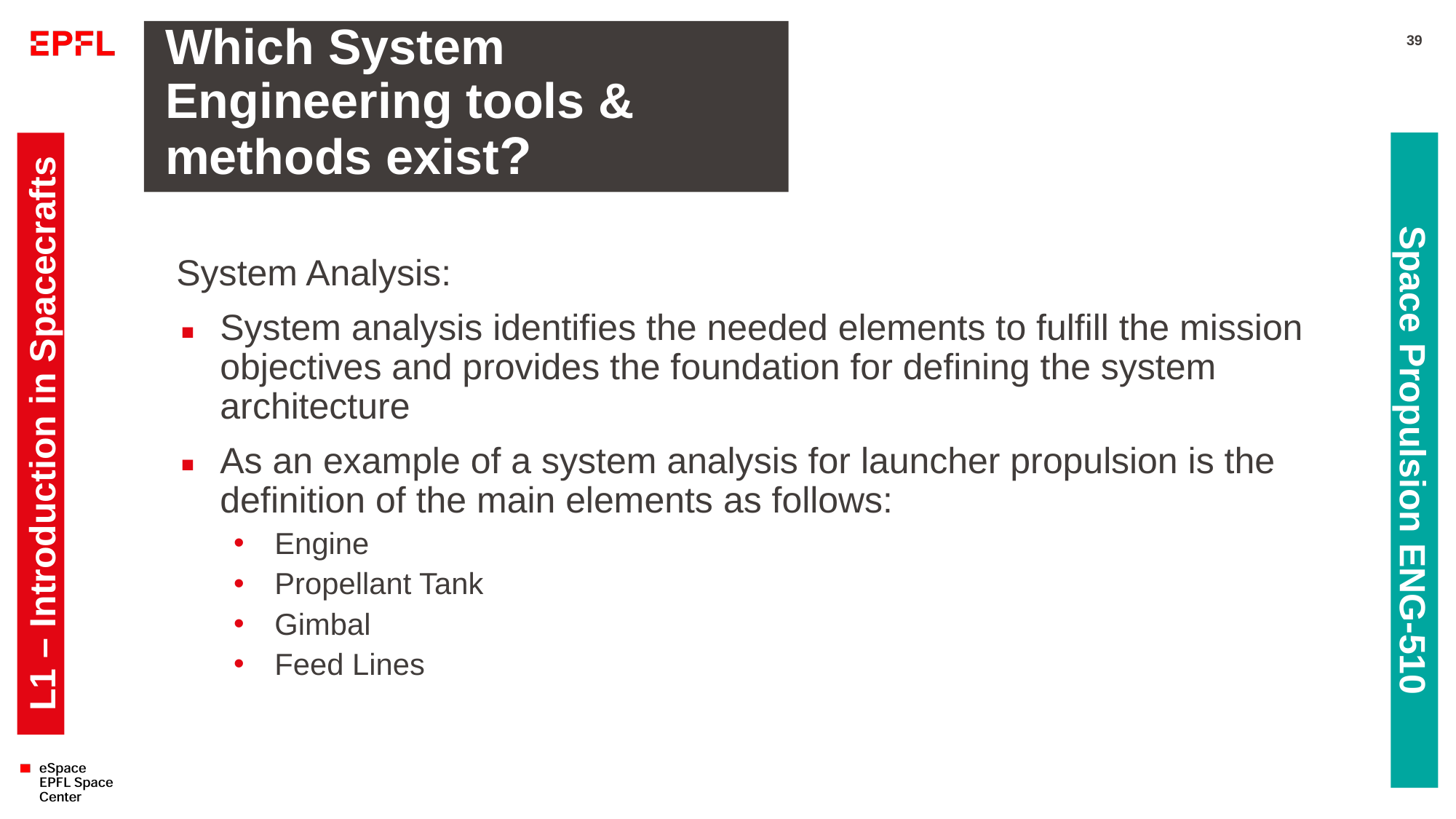

# Which System Engineering tools & methods exist?
39
System Analysis:
System analysis identifies the needed elements to fulfill the mission objectives and provides the foundation for defining the system architecture
As an example of a system analysis for launcher propulsion is the definition of the main elements as follows:
Engine
Propellant Tank
Gimbal
Feed Lines
L1 – Introduction in Spacecrafts
Space Propulsion ENG-510